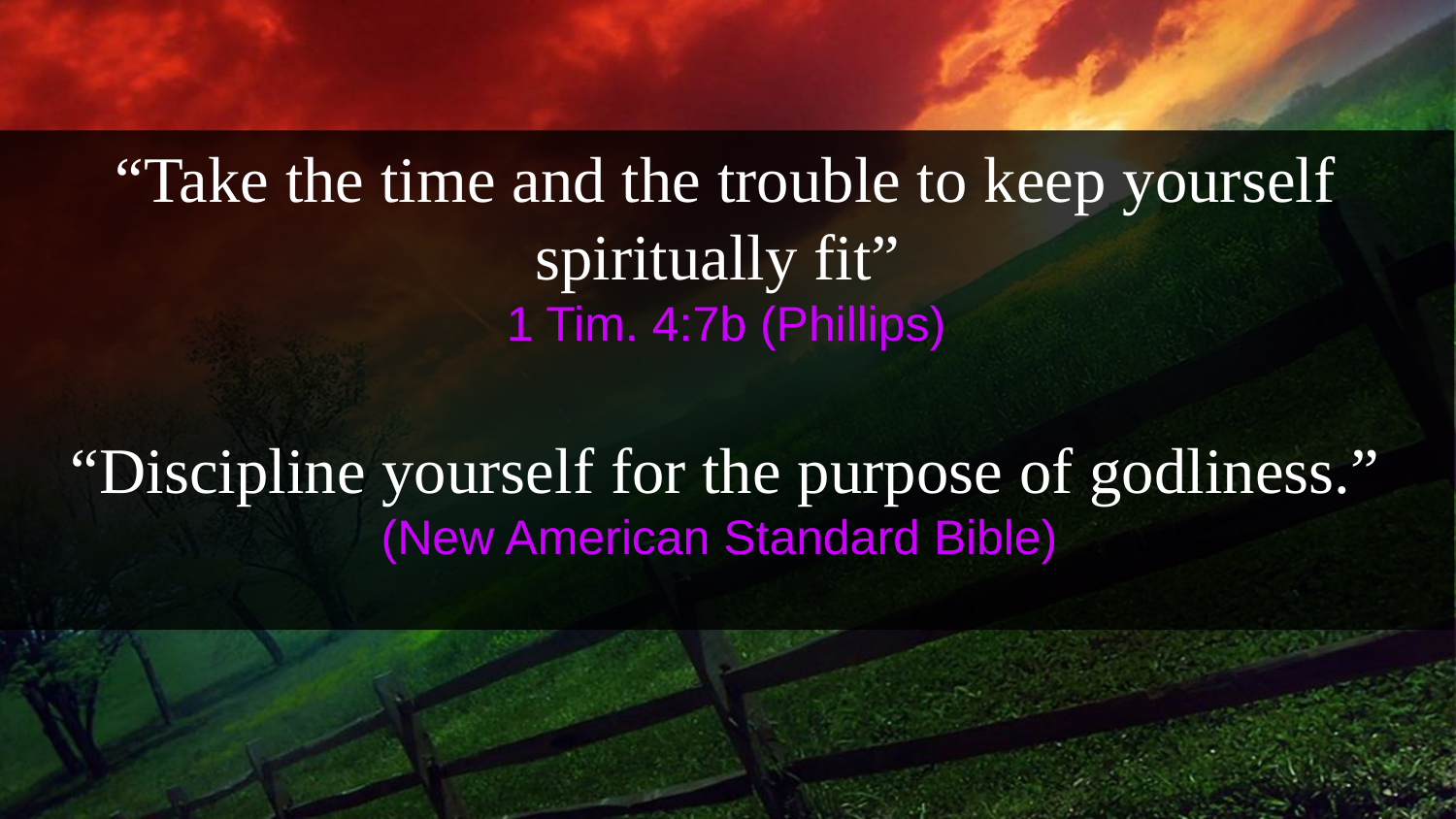

“Take the time and the trouble to keep yourself spiritually fit”
1 Tim. 4:7b (Phillips)
“Discipline yourself for the purpose of godliness.”
(New American Standard Bible)